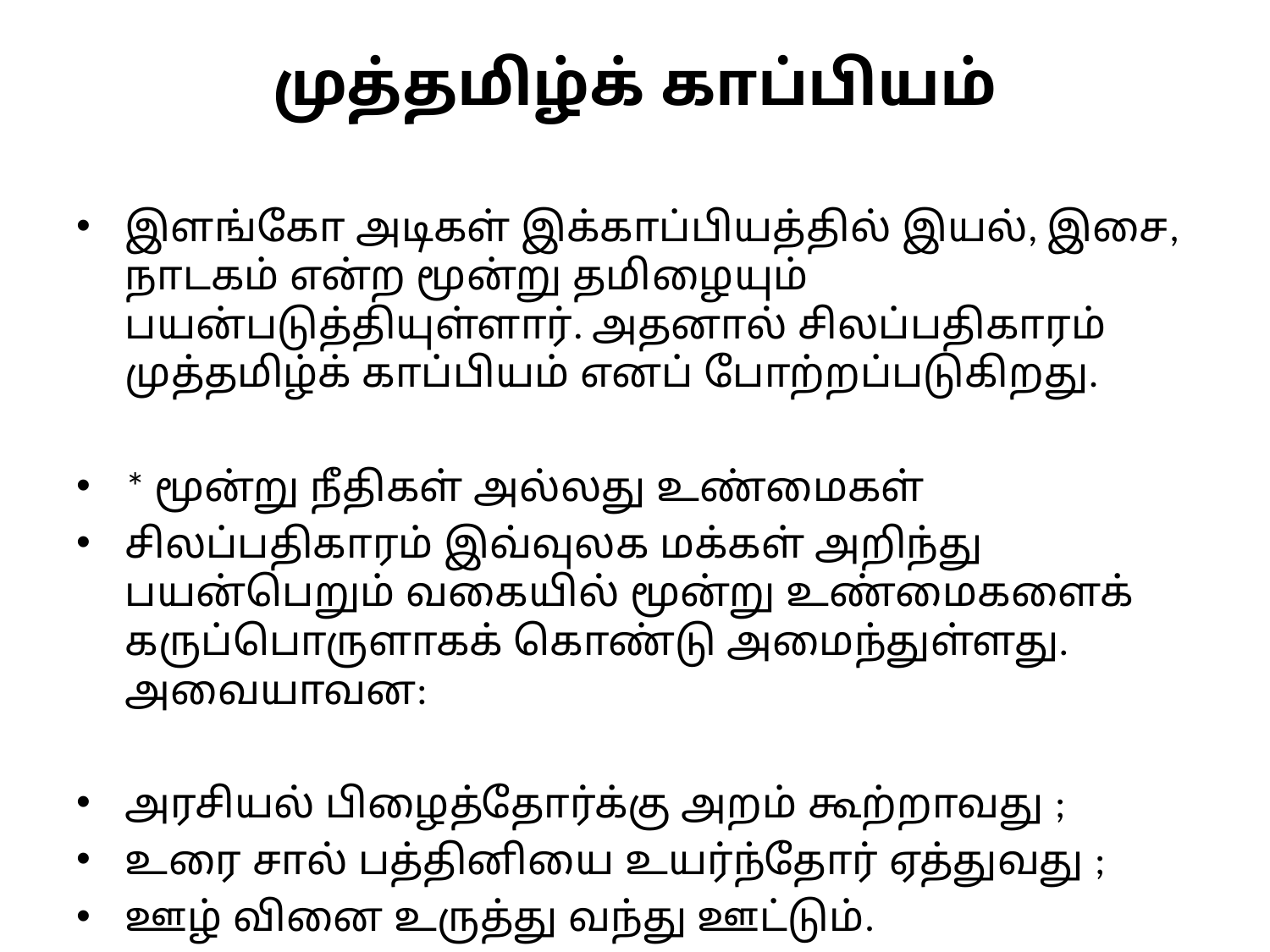

# முத்தமிழ்க் காப்பியம்

இளங்கோ அடிகள் இக்காப்பியத்தில் இயல், இசை, நாடகம் என்ற மூன்று தமிழையும் பயன்படுத்தியுள்ளார். அதனால் சிலப்பதிகாரம் முத்தமிழ்க் காப்பியம் எனப் போற்றப்படுகிறது.

* மூன்று நீதிகள் அல்லது உண்மைகள்
சிலப்பதிகாரம் இவ்வுலக மக்கள் அறிந்து பயன்பெறும் வகையில் மூன்று உண்மைகளைக் கருப்பொருளாகக் கொண்டு அமைந்துள்ளது. அவையாவன:

அரசியல் பிழைத்தோர்க்கு அறம் கூற்றாவது ;
உரை சால் பத்தினியை உயர்ந்தோர் ஏத்துவது ;
ஊழ் வினை உருத்து வந்து ஊட்டும்.